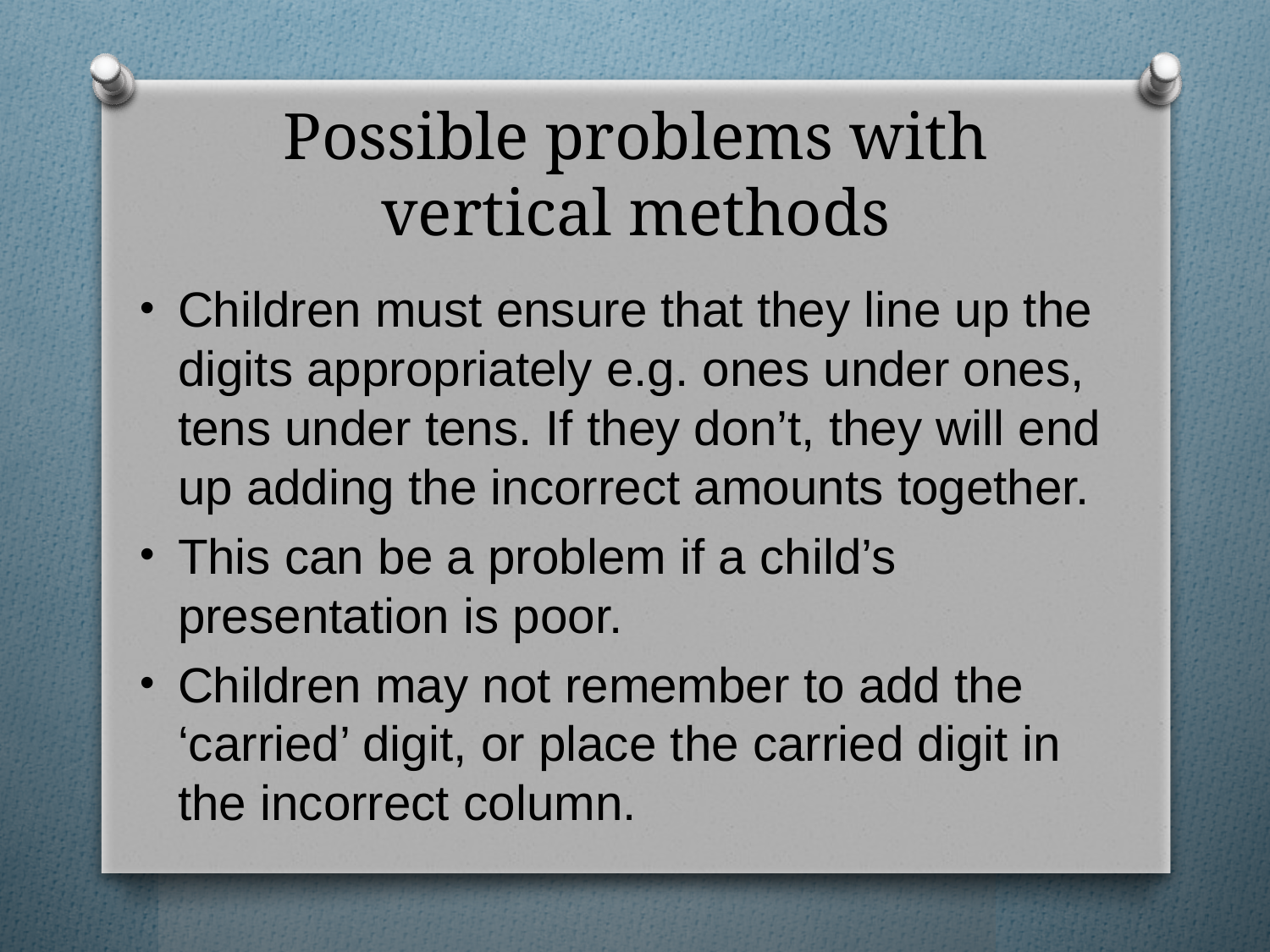

# Possible problems with vertical methods
Children must ensure that they line up the digits appropriately e.g. ones under ones, tens under tens. If they don’t, they will end up adding the incorrect amounts together.
This can be a problem if a child’s presentation is poor.
Children may not remember to add the ‘carried’ digit, or place the carried digit in the incorrect column.